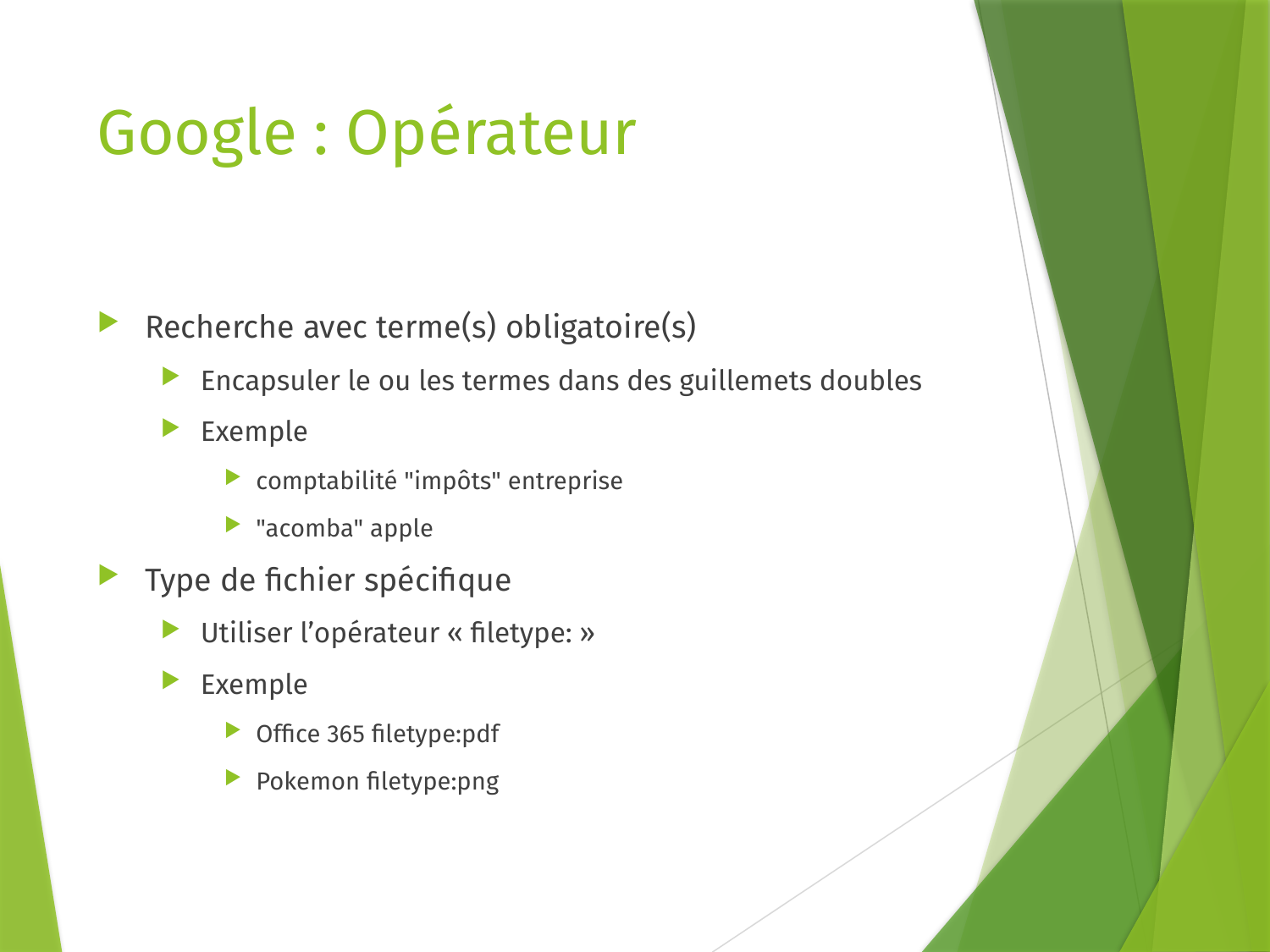

# Google : Opérateur
Recherche avec terme(s) obligatoire(s)
Encapsuler le ou les termes dans des guillemets doubles
Exemple
comptabilité "impôts" entreprise
"acomba" apple
Type de fichier spécifique
Utiliser l’opérateur « filetype: »
Exemple
Office 365 filetype:pdf
Pokemon filetype:png